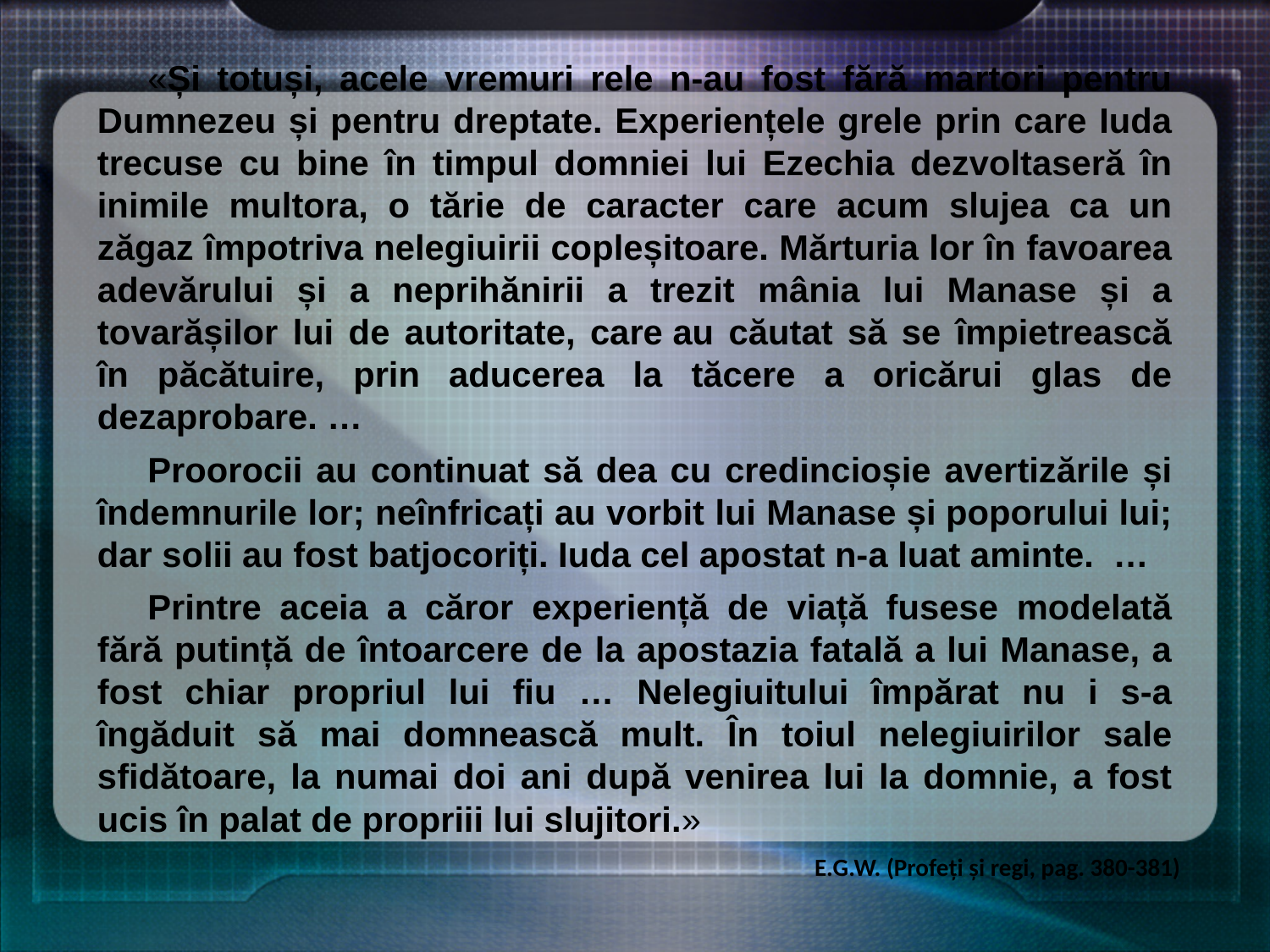

«Și totuși, acele vremuri rele n-au fost fără martori pentru Dumnezeu și pentru dreptate. Experiențele grele prin care Iuda trecuse cu bine în timpul domniei lui Ezechia dezvoltaseră în inimile multora, o tărie de caracter care acum slujea ca un zăgaz împotriva nelegiuirii copleșitoare. Mărturia lor în favoarea adevărului și a neprihănirii a trezit mânia lui Manase și a tovarășilor lui de autoritate, care au căutat să se împietrească în păcătuire, prin aducerea la tăcere a oricărui glas de dezaprobare. …
Proorocii au continuat să dea cu credincioșie avertizările și îndemnurile lor; neînfricați au vorbit lui Manase și poporului lui; dar solii au fost batjocoriți. Iuda cel apostat n-a luat aminte.  …
Printre aceia a căror experiență de viață fusese modelată fără putință de întoarcere de la apostazia fatală a lui Manase, a fost chiar propriul lui fiu … Nelegiuitului împărat nu i s-a îngăduit să mai domnească mult. În toiul nelegiuirilor sale sfidătoare, la numai doi ani după venirea lui la domnie, a fost ucis în palat de propriii lui slujitori.»
E.G.W. (Profeți și regi, pag. 380-381)